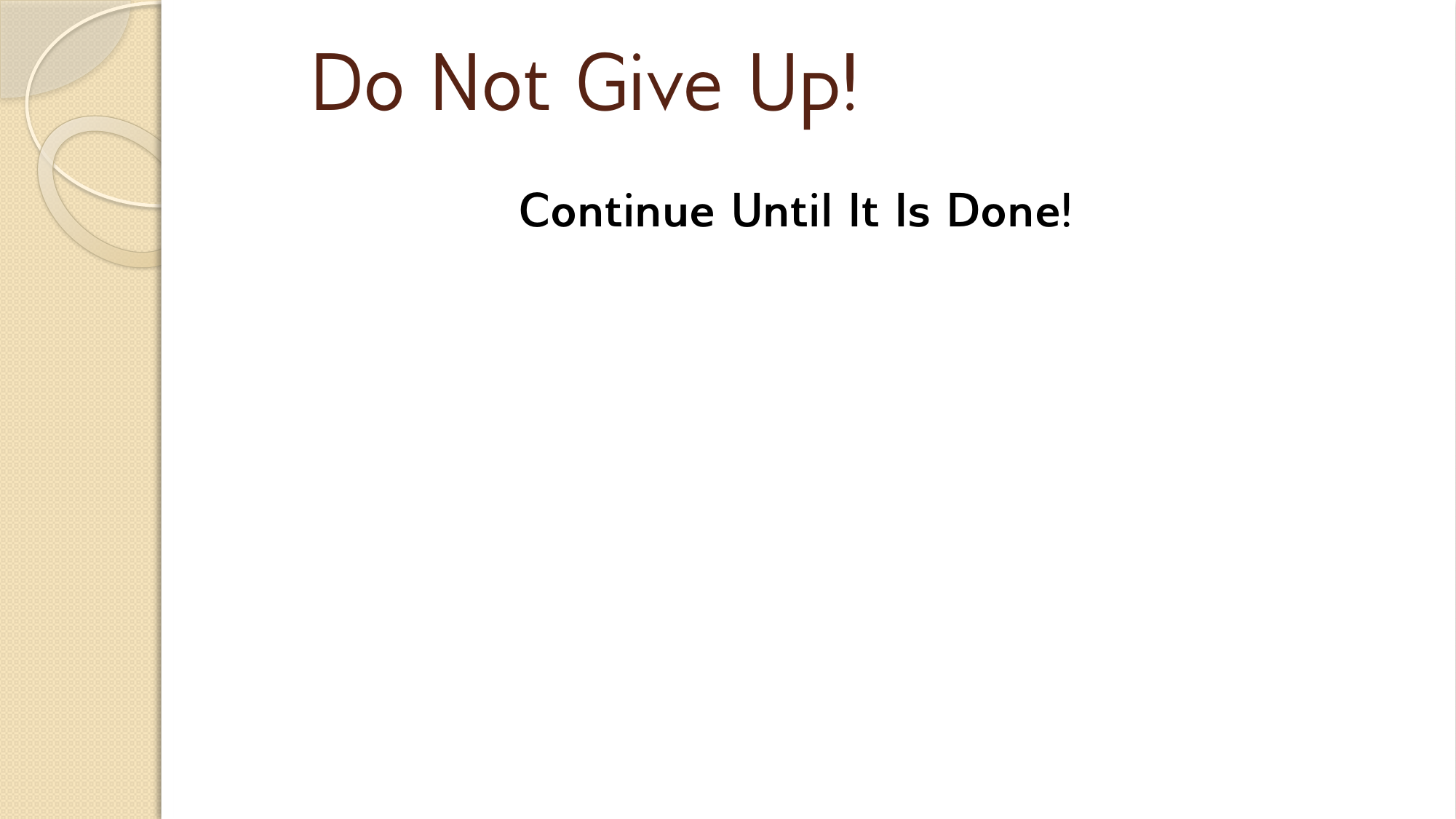

# Do Not Give Up!
Continue Until It Is Done!